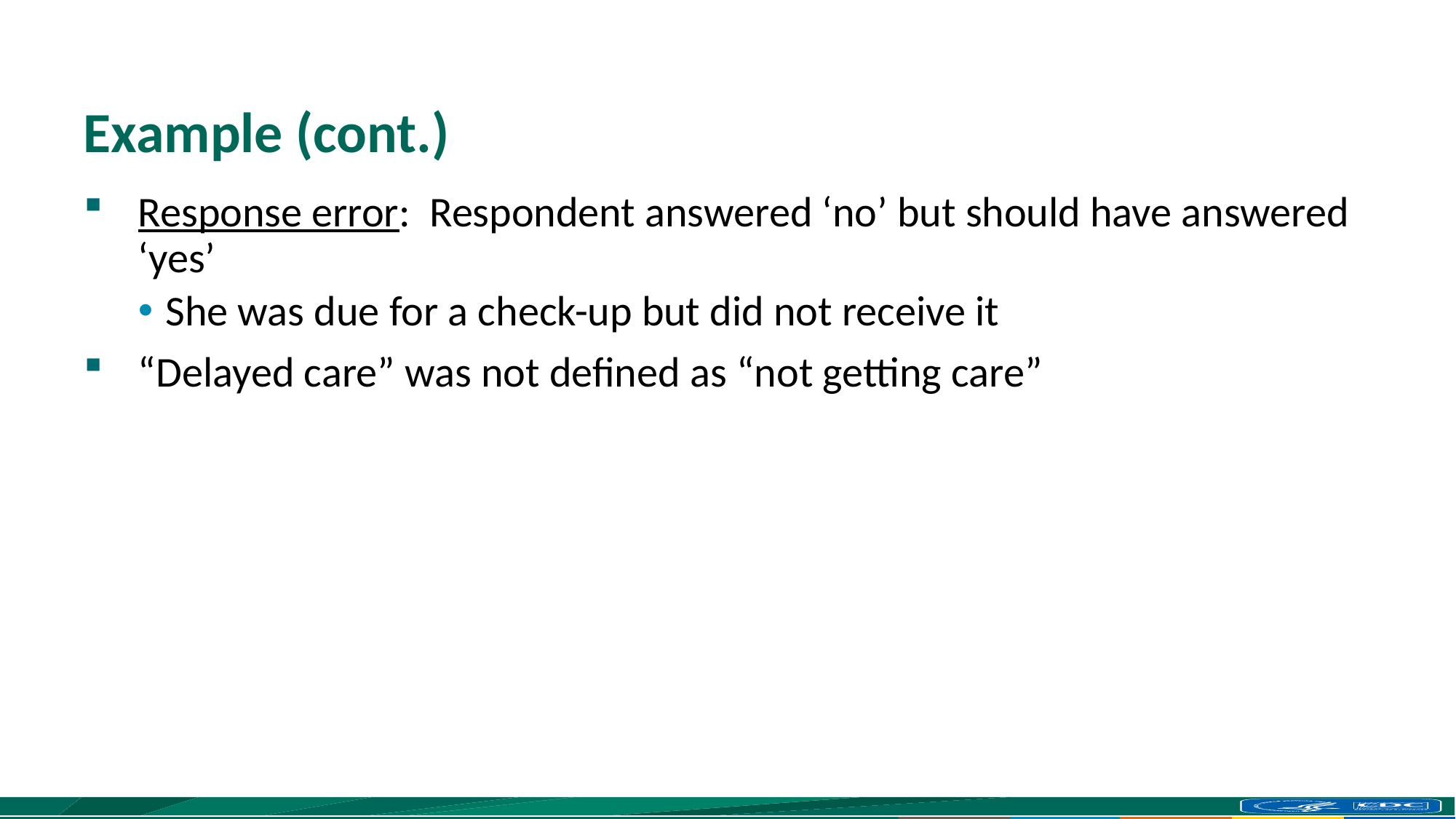

# Example (cont.)
Response error:  Respondent answered ‘no’ but should have answered ‘yes’
She was due for a check-up but did not receive it
“Delayed care” was not defined as “not getting care”